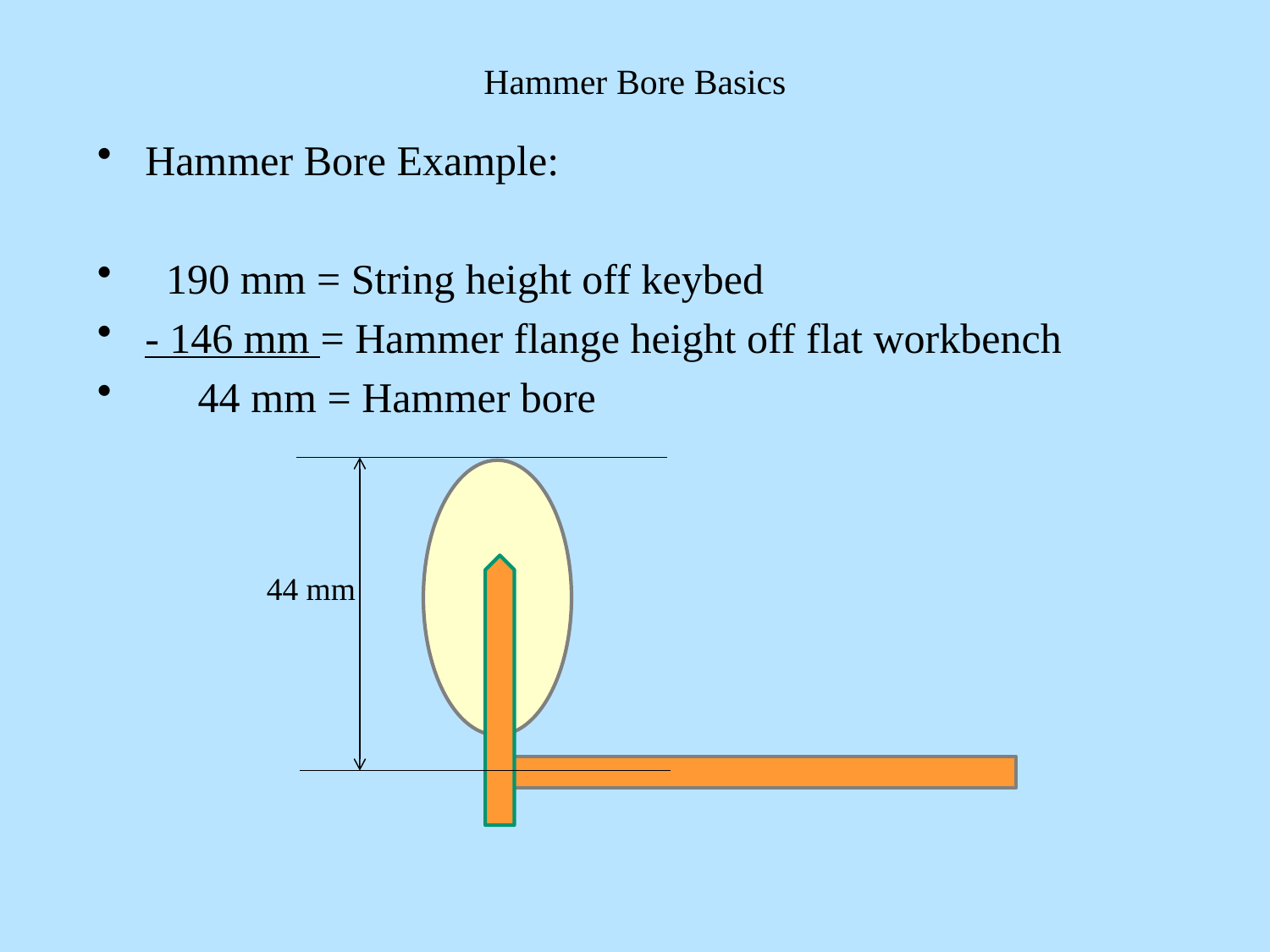

# Hammer Bore Basics
Hammer Bore Example:

  190 mm = String height off keybed
- 146 mm = Hammer flange height off flat workbench
     44 mm = Hammer bore

44 mm